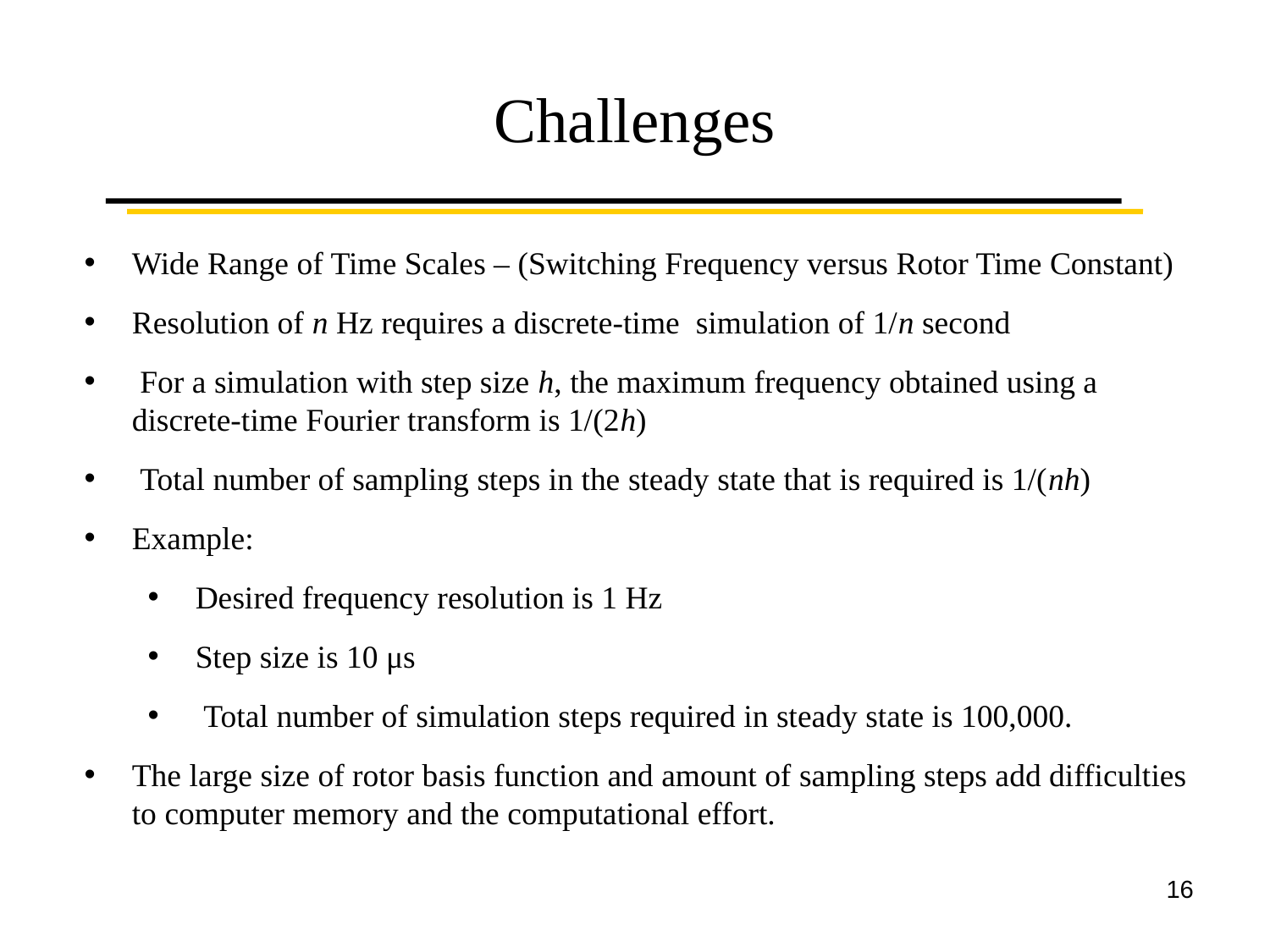

# Challenges
Wide Range of Time Scales – (Switching Frequency versus Rotor Time Constant)
Resolution of n Hz requires a discrete-time  simulation of 1/n second
 For a simulation with step size h, the maximum frequency obtained using a discrete-time Fourier transform is 1/(2h)
 Total number of sampling steps in the steady state that is required is 1/(nh)
Example:
Desired frequency resolution is 1 Hz
Step size is 10 μs
 Total number of simulation steps required in steady state is 100,000.
The large size of rotor basis function and amount of sampling steps add difficulties to computer memory and the computational effort.
16